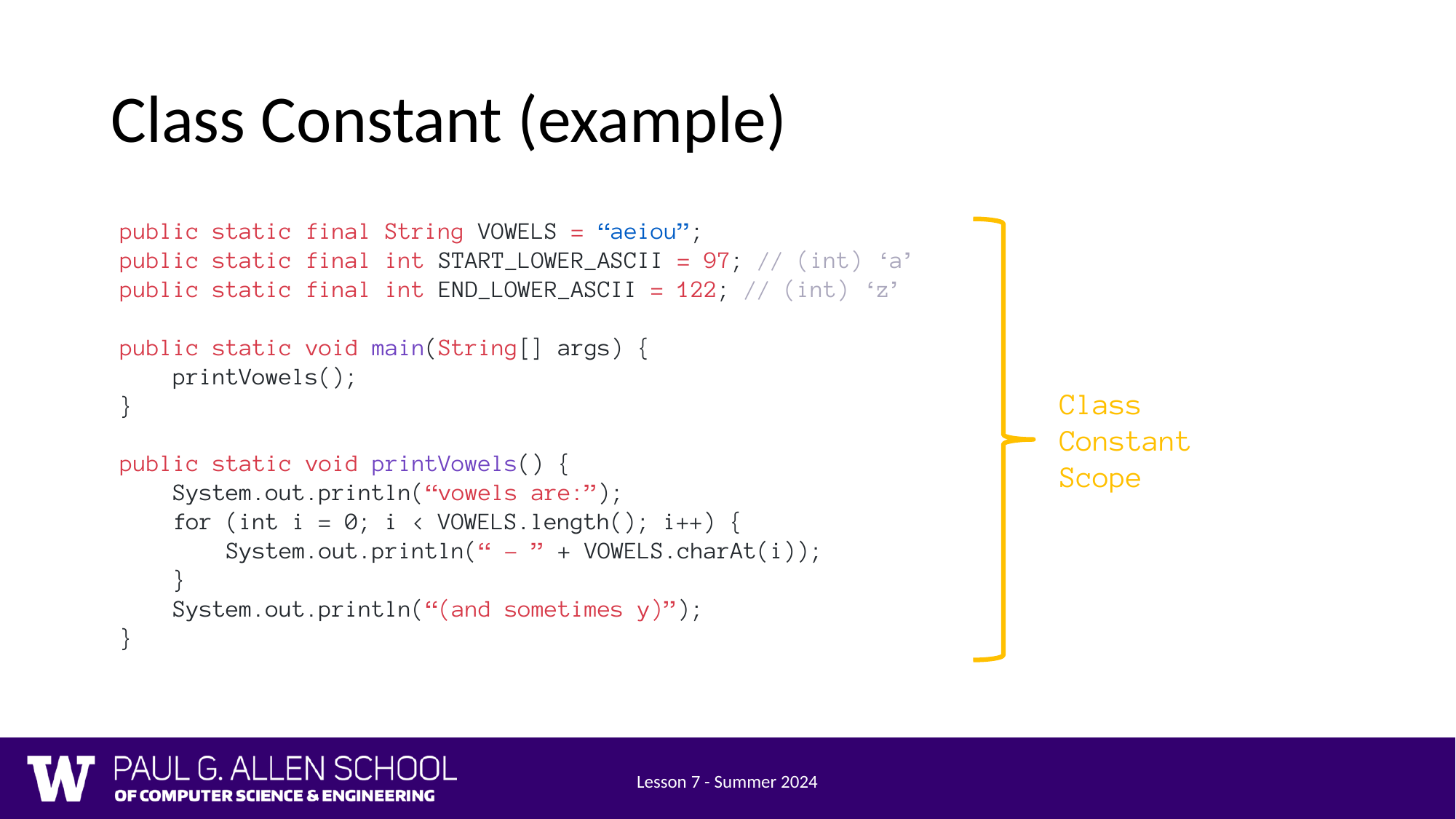

# Class Constant (example)
public static final String VOWELS = “aeiou”;
public static final int START_LOWER_ASCII = 97; // (int) ‘a’
public static final int END_LOWER_ASCII = 122; // (int) ‘z’

public static void main(String[] args) {
    printVowels();
}

public static void printVowels() {
    System.out.println(“vowels are:”);
    for (int i = 0; i < VOWELS.length(); i++) {
        System.out.println(“ - ” + VOWELS.charAt(i));
    }
    System.out.println(“(and sometimes y)”);
}

Class Constant Scope
Lesson 7 - Summer 2024